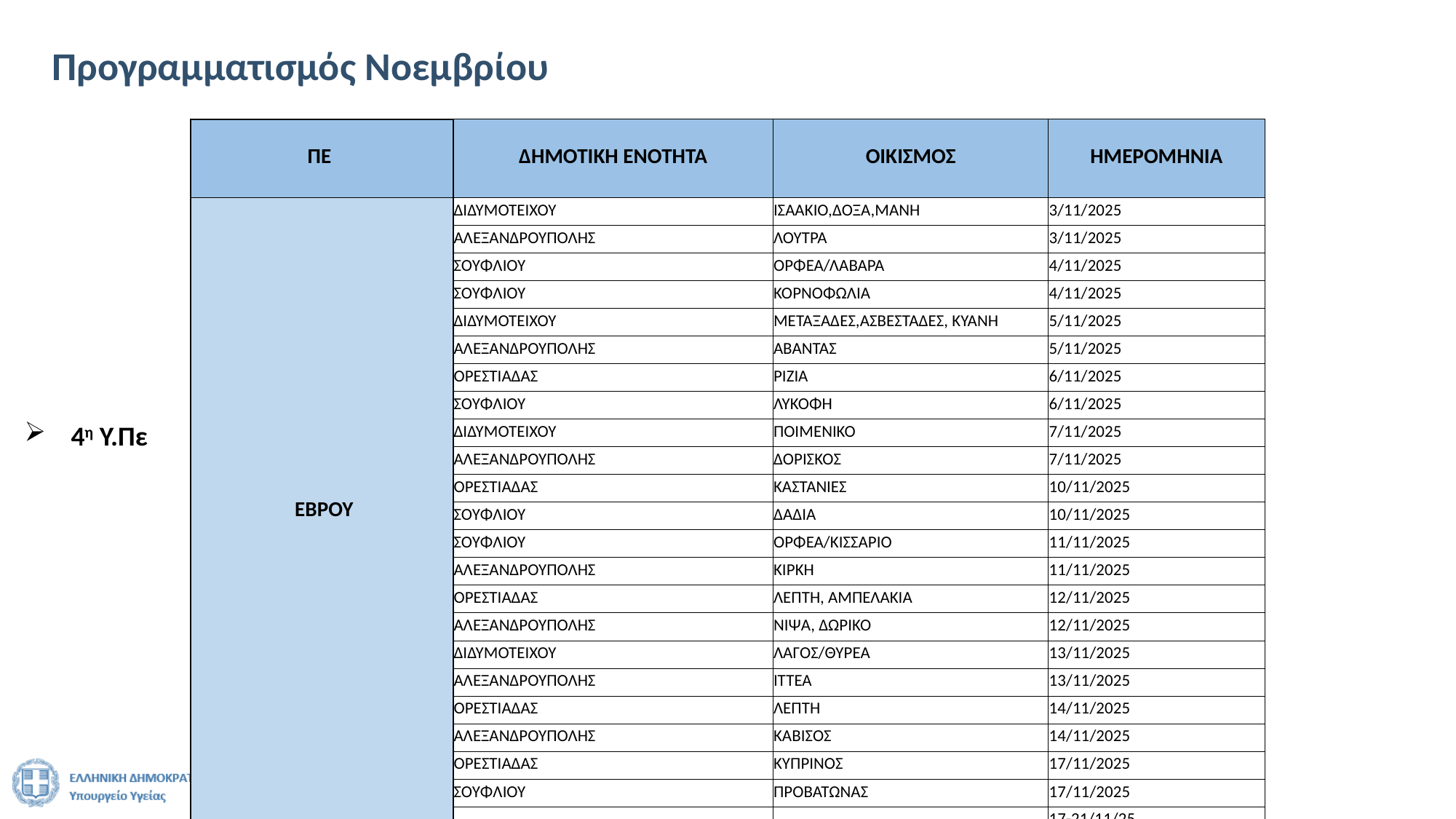

# Προγραμματισμός Νοεμβρίου
| ΠΕ | ΔΗΜΟΤΙΚΗ ΕΝΟΤΗΤΑ | ΟΙΚΙΣΜΟΣ | ΗΜΕΡΟΜΗΝΙΑ |
| --- | --- | --- | --- |
| ΕΒΡΟΥ | ΔΙΔΥΜΟΤΕΙΧΟΥ | ΙΣΑΑΚΙΟ,ΔΟΞΑ,ΜΑΝΗ | 3/11/2025 |
|  | ΑΛΕΞΑΝΔΡΟΥΠΟΛΗΣ | ΛΟΥΤΡΑ | 3/11/2025 |
|  | ΣΟΥΦΛΙΟΥ | ΟΡΦΕΑ/ΛΑΒΑΡΑ | 4/11/2025 |
|  | ΣΟΥΦΛΙΟΥ | ΚΟΡΝΟΦΩΛΙΑ | 4/11/2025 |
|  | ΔΙΔΥΜΟΤΕΙΧΟΥ | ΜΕΤΑΞΑΔΕΣ,ΑΣΒΕΣΤΑΔΕΣ, ΚΥΑΝΗ | 5/11/2025 |
|  | ΑΛΕΞΑΝΔΡΟΥΠΟΛΗΣ | ΑΒΑΝΤΑΣ | 5/11/2025 |
|  | ΟΡΕΣΤΙΑΔΑΣ | ΡΙΖΙΑ | 6/11/2025 |
|  | ΣΟΥΦΛΙΟΥ | ΛΥΚΟΦΗ | 6/11/2025 |
|  | ΔΙΔΥΜΟΤΕΙΧΟΥ | ΠΟΙΜΕΝΙΚΟ | 7/11/2025 |
|  | ΑΛΕΞΑΝΔΡΟΥΠΟΛΗΣ | ΔΟΡΙΣΚΟΣ | 7/11/2025 |
|  | ΟΡΕΣΤΙΑΔΑΣ | ΚΑΣΤΑΝΙΕΣ | 10/11/2025 |
|  | ΣΟΥΦΛΙΟΥ | ΔΑΔΙΑ | 10/11/2025 |
|  | ΣΟΥΦΛΙΟΥ | ΟΡΦΕΑ/ΚΙΣΣΑΡΙΟ | 11/11/2025 |
|  | ΑΛΕΞΑΝΔΡΟΥΠΟΛΗΣ | ΚΙΡΚΗ | 11/11/2025 |
|  | ΟΡΕΣΤΙΑΔΑΣ | ΛΕΠΤΗ, ΑΜΠΕΛΑΚΙΑ | 12/11/2025 |
|  | ΑΛΕΞΑΝΔΡΟΥΠΟΛΗΣ | ΝΙΨΑ, ΔΩΡΙΚΟ | 12/11/2025 |
|  | ΔΙΔΥΜΟΤΕΙΧΟΥ | ΛΑΓΟΣ/ΘΥΡΕΑ | 13/11/2025 |
|  | ΑΛΕΞΑΝΔΡΟΥΠΟΛΗΣ | ΙΤΤΕΑ | 13/11/2025 |
|  | ΟΡΕΣΤΙΑΔΑΣ | ΛΕΠΤΗ | 14/11/2025 |
|  | ΑΛΕΞΑΝΔΡΟΥΠΟΛΗΣ | ΚΑΒΙΣΟΣ | 14/11/2025 |
|  | ΟΡΕΣΤΙΑΔΑΣ | ΚΥΠΡΙΝΟΣ | 17/11/2025 |
|  | ΣΟΥΦΛΙΟΥ | ΠΡΟΒΑΤΩΝΑΣ | 17/11/2025 |
|  | ΑΛΕΞΑΝΔΡΟΥΠΟΛΗΣ | ΑΛΕΞΑΝΔΡΟΥΠΟΛΗ | 17-21/11/25, 24-28/11/25 |
|  | ΔΙΔΥΜΟΤΕΙΧΟΥ | ΣΟΦΙΚΟ | 18/11/2025 |
|  | ΑΛΕΞΑΝΔΡΟΥΠΟΛΗΣ | ΑΡΔΑΝΙΟ | 18/11/2025 |
|  | ΟΡΕΣΤΙΑΔΑΣ | ΟΡΜΕΝΙΟ | 19/11/2025 |
  4η Υ.Πε